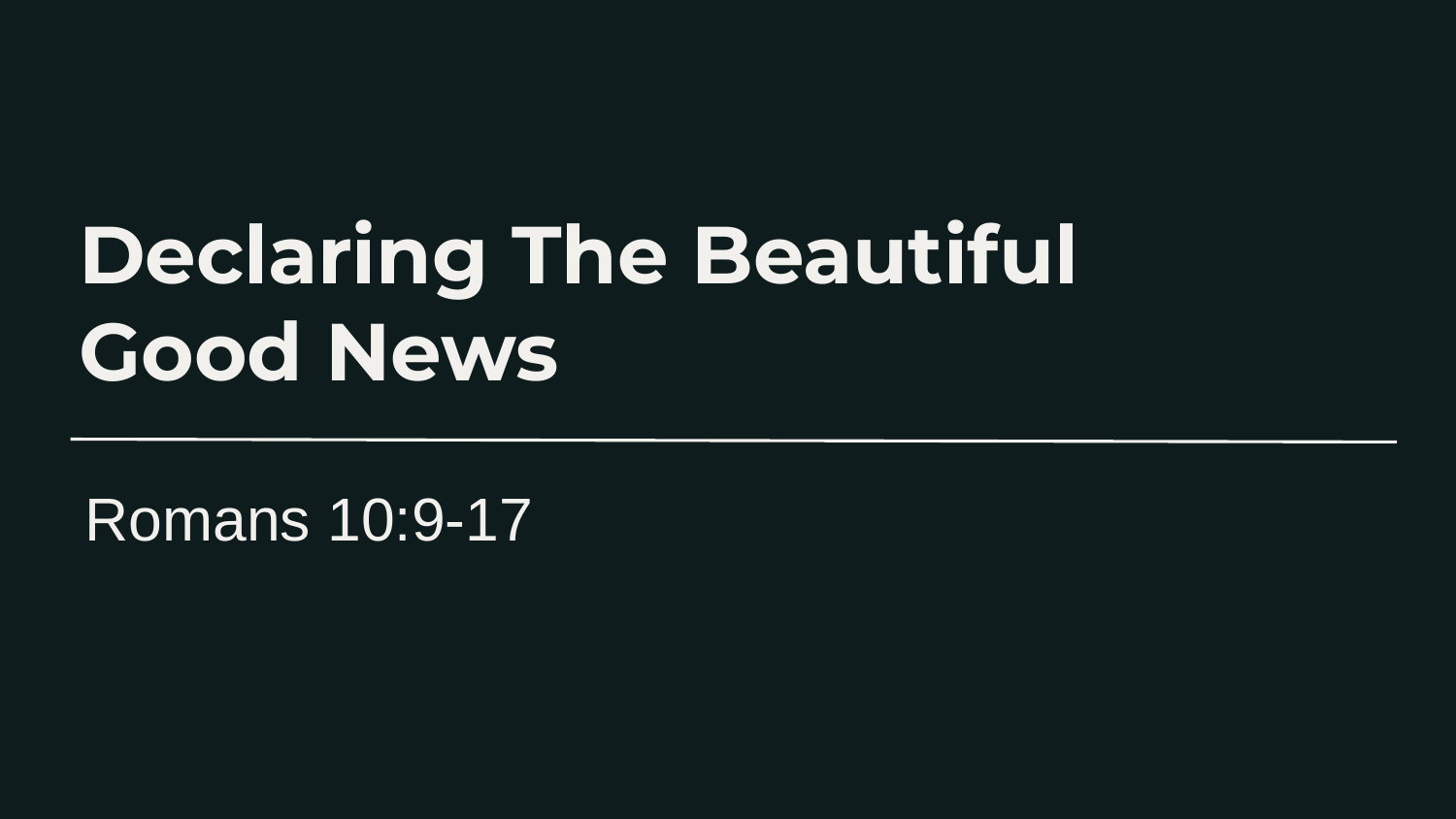

Declaring The Beautiful
Good News
Romans 10:9-17